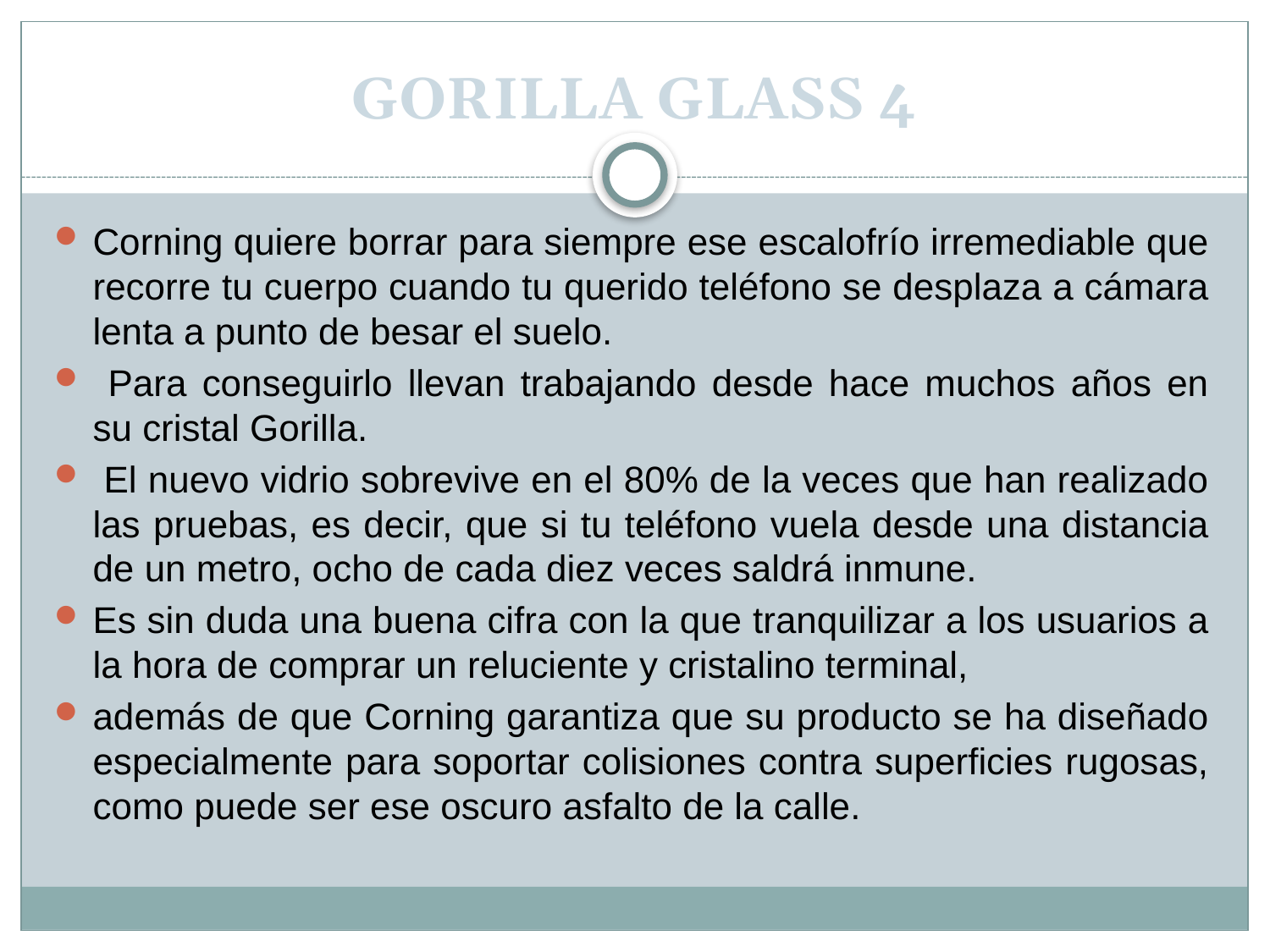

# GORILLA GLASS 4
Corning quiere borrar para siempre ese escalofrío irremediable que recorre tu cuerpo cuando tu querido teléfono se desplaza a cámara lenta a punto de besar el suelo.
 Para conseguirlo llevan trabajando desde hace muchos años en su cristal Gorilla.
 El nuevo vidrio sobrevive en el 80% de la veces que han realizado las pruebas, es decir, que si tu teléfono vuela desde una distancia de un metro, ocho de cada diez veces saldrá inmune.
Es sin duda una buena cifra con la que tranquilizar a los usuarios a la hora de comprar un reluciente y cristalino terminal,
además de que Corning garantiza que su producto se ha diseñado especialmente para soportar colisiones contra superficies rugosas, como puede ser ese oscuro asfalto de la calle.